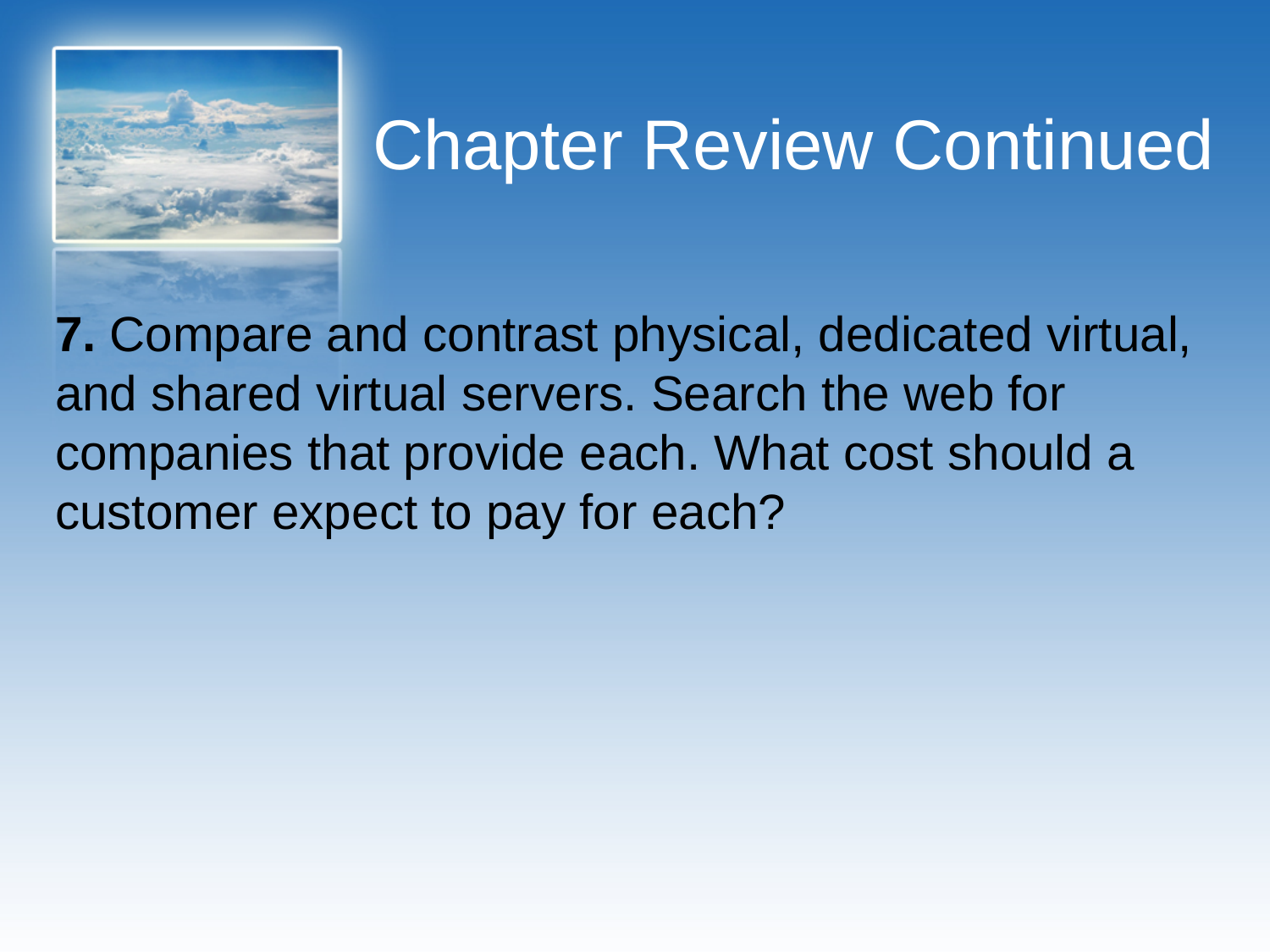

# Chapter Review Continued
7. Compare and contrast physical, dedicated virtual, and shared virtual servers. Search the web for companies that provide each. What cost should a customer expect to pay for each?